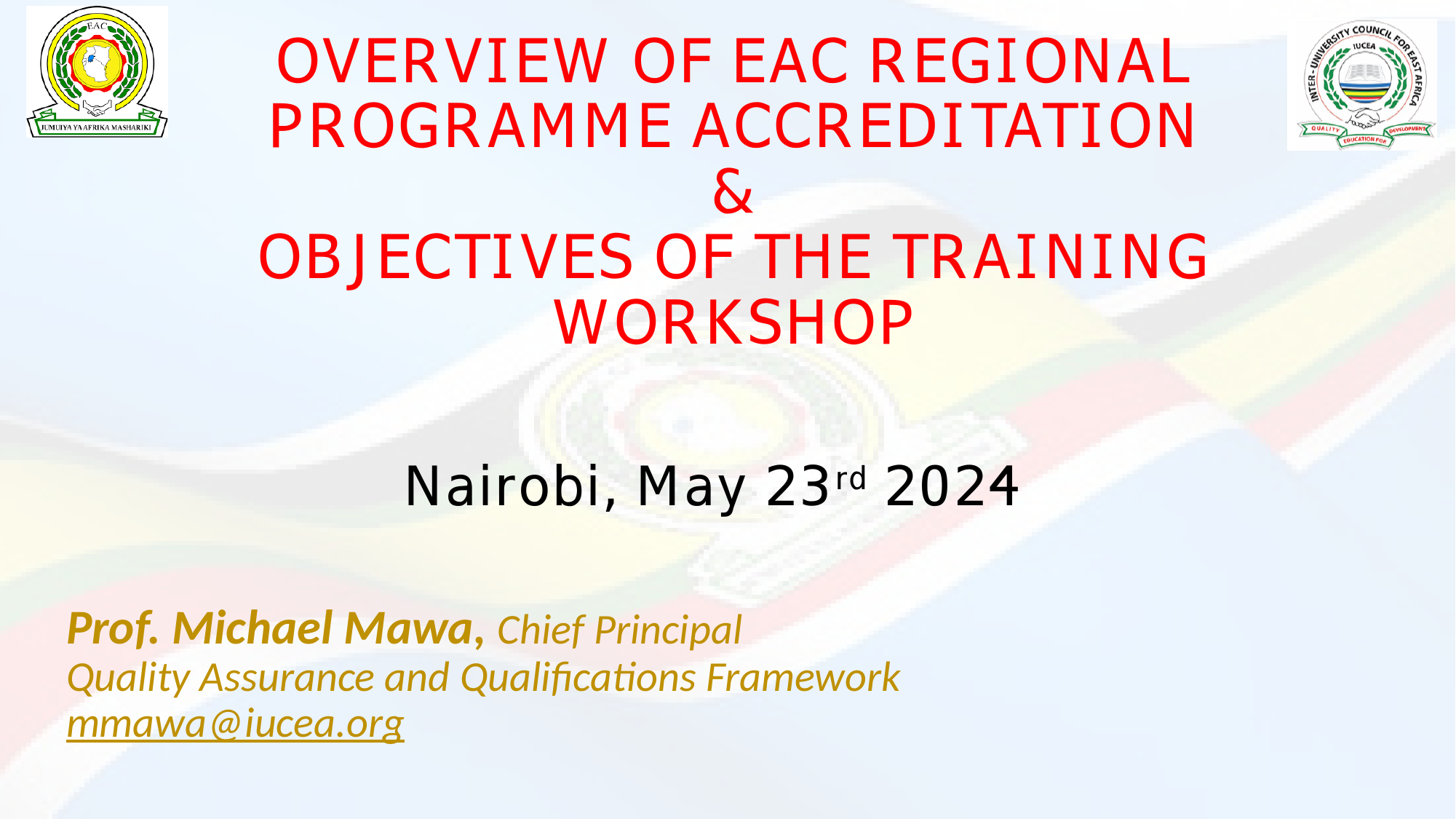

# OVERVIEW OF EAC REGIONAL PROGRAMME ACCREDITATION & OBJECTIVES OF THE TRAINING WORKSHOP

Nairobi, May 23rd 2024
Prof. Michael Mawa, Chief Principal
Quality Assurance and Qualifications Framework
mmawa@iucea.org